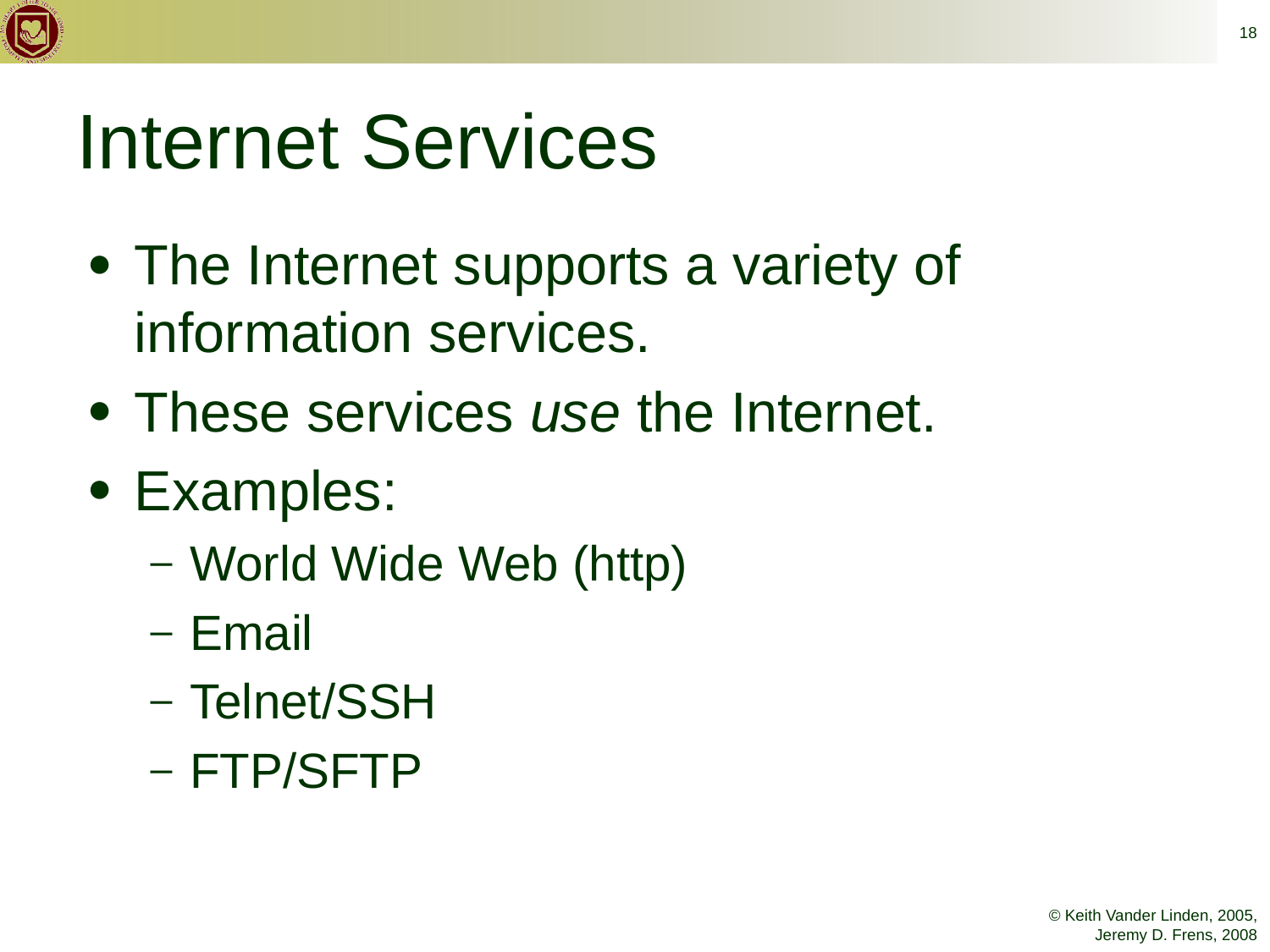

18
# Internet Services
The Internet supports a variety of information services.
These services use the Internet.
Examples:
World Wide Web (http)
Email
Telnet/SSH
FTP/SFTP